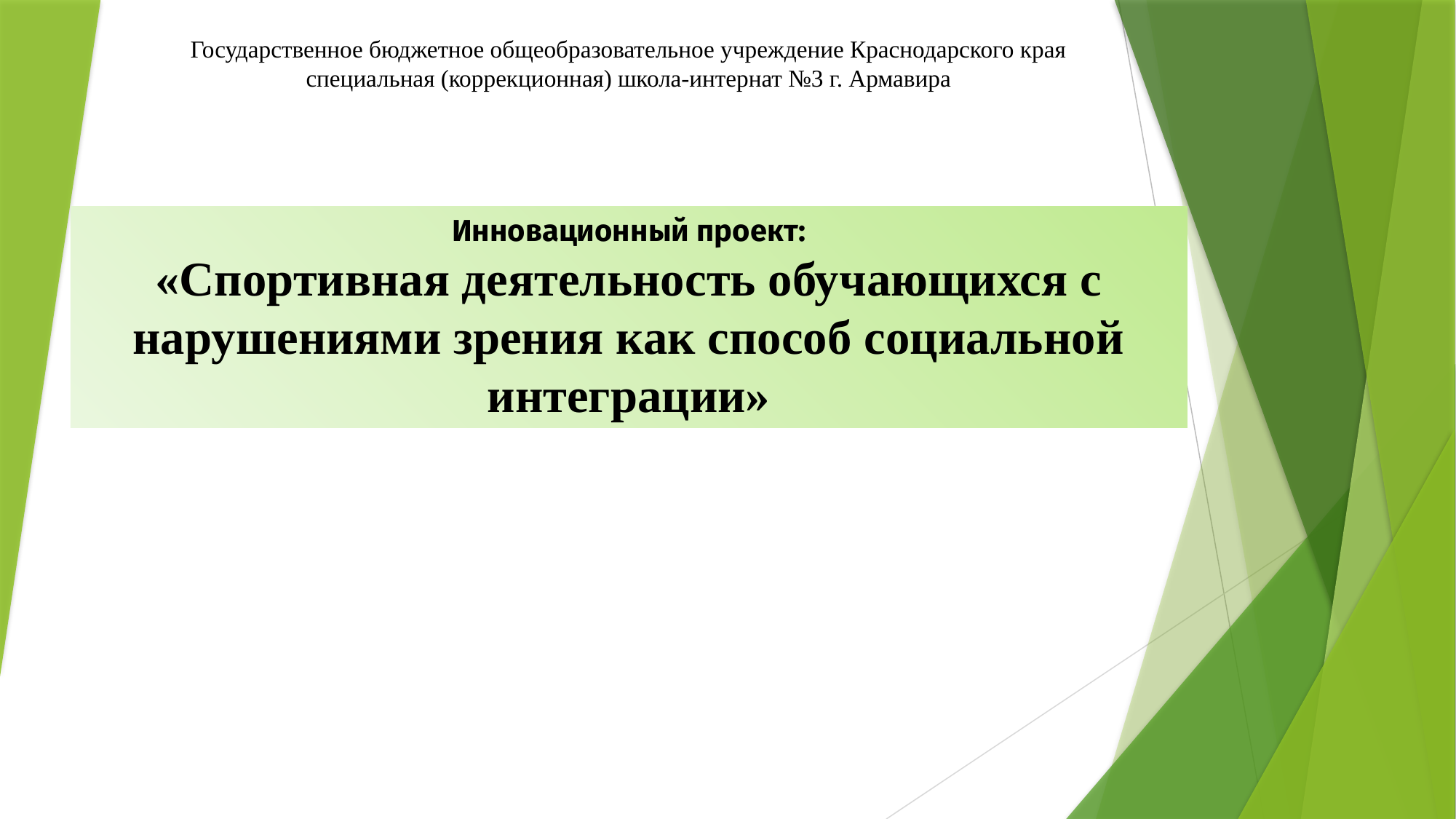

Государственное бюджетное общеобразовательное учреждение Краснодарского края специальная (коррекционная) школа-интернат №3 г. Армавира

# Инновационный проект: «Спортивная деятельность обучающихся с нарушениями зрения как способ социальной интеграции»